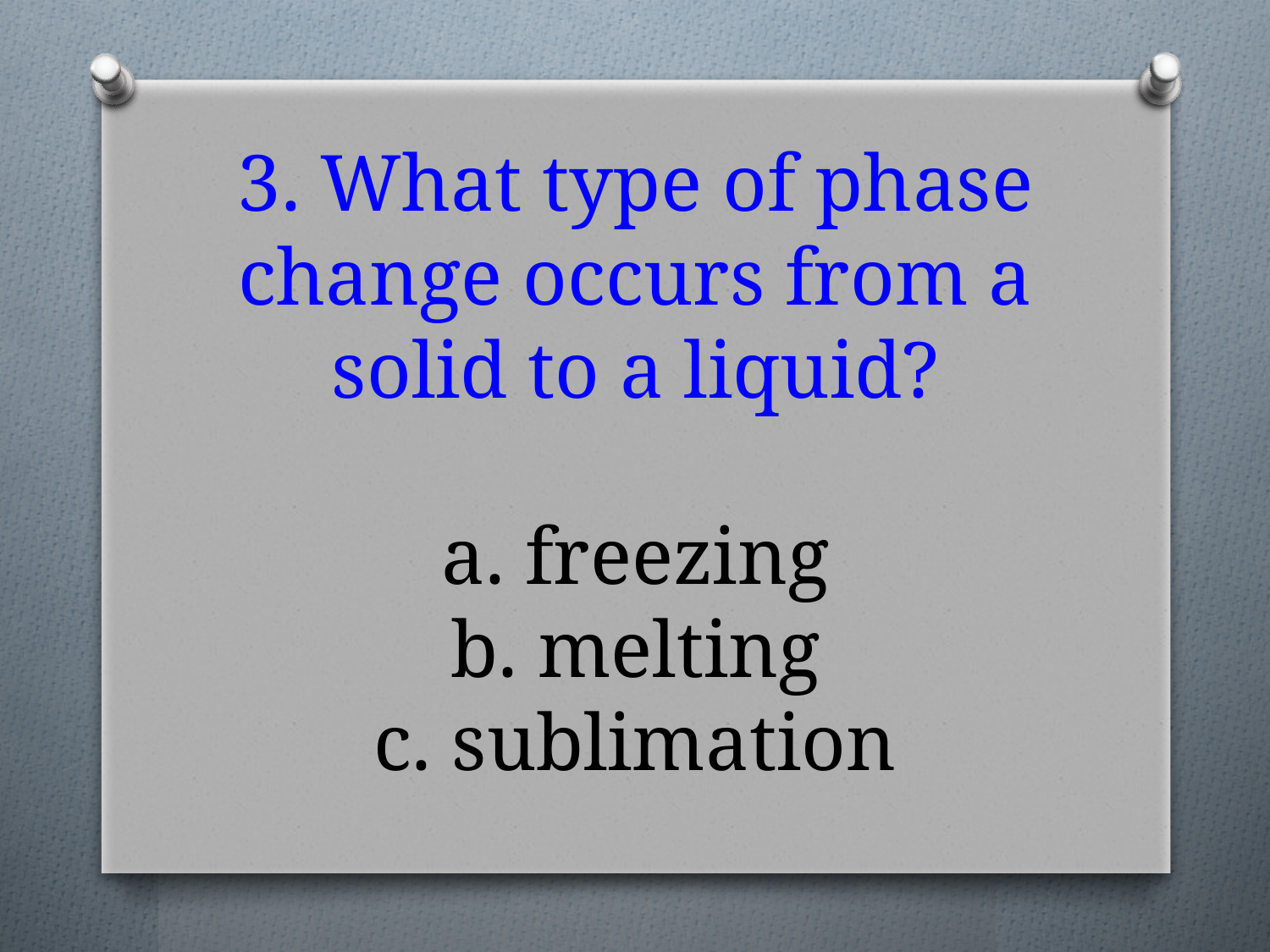

# 3. What type of phase change occurs from a solid to a liquid? a. freezing b. melting c. sublimation